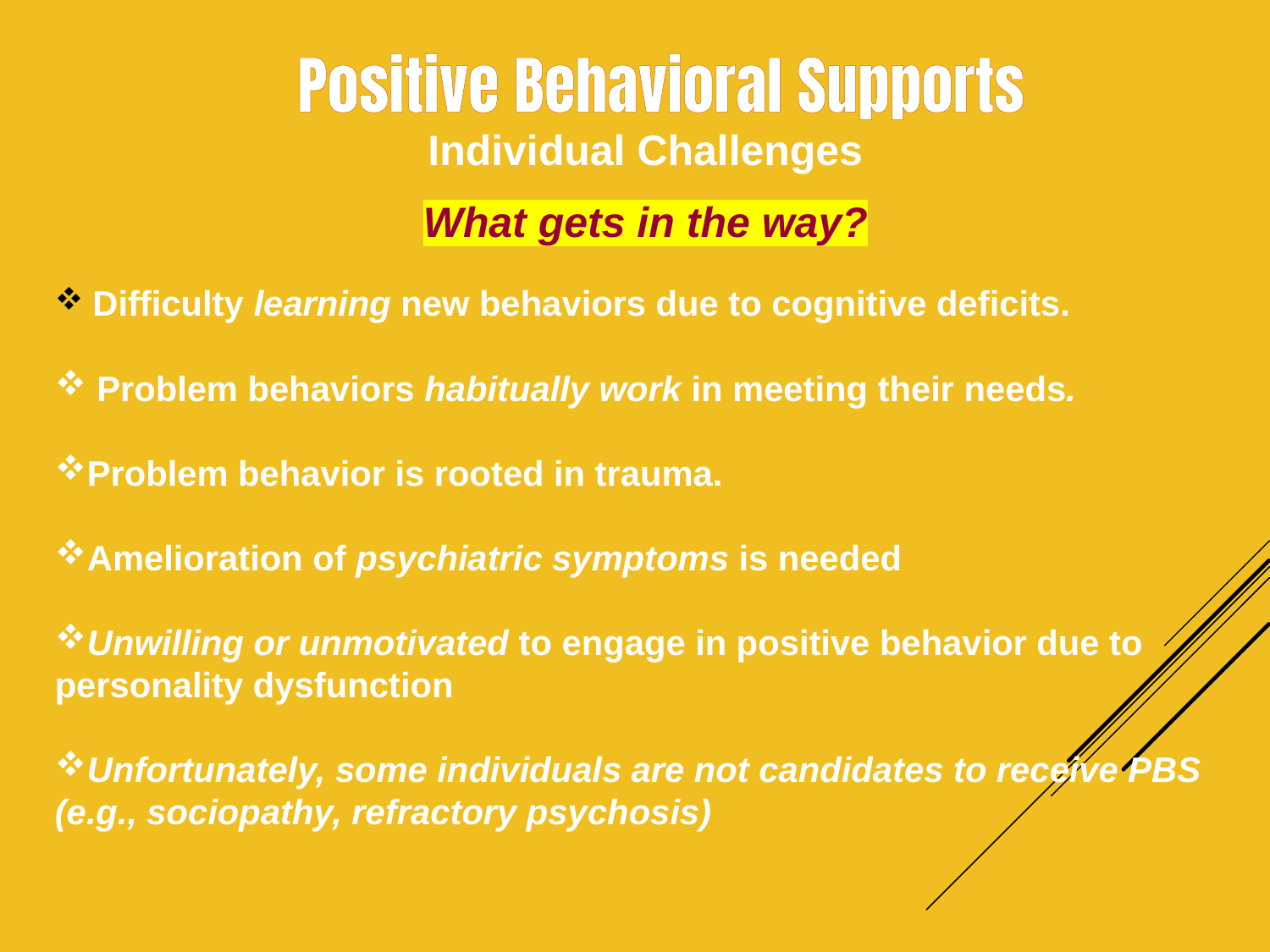

Positive Behavioral Supports
Individual Challenges
What gets in the way?
 Difficulty learning new behaviors due to cognitive deficits.

 Problem behaviors habitually work in meeting their needs.

Problem behavior is rooted in trauma.

Amelioration of psychiatric symptoms is needed

Unwilling or unmotivated to engage in positive behavior due to personality dysfunction

Unfortunately, some individuals are not candidates to receive PBS (e.g., sociopathy, refractory psychosis)